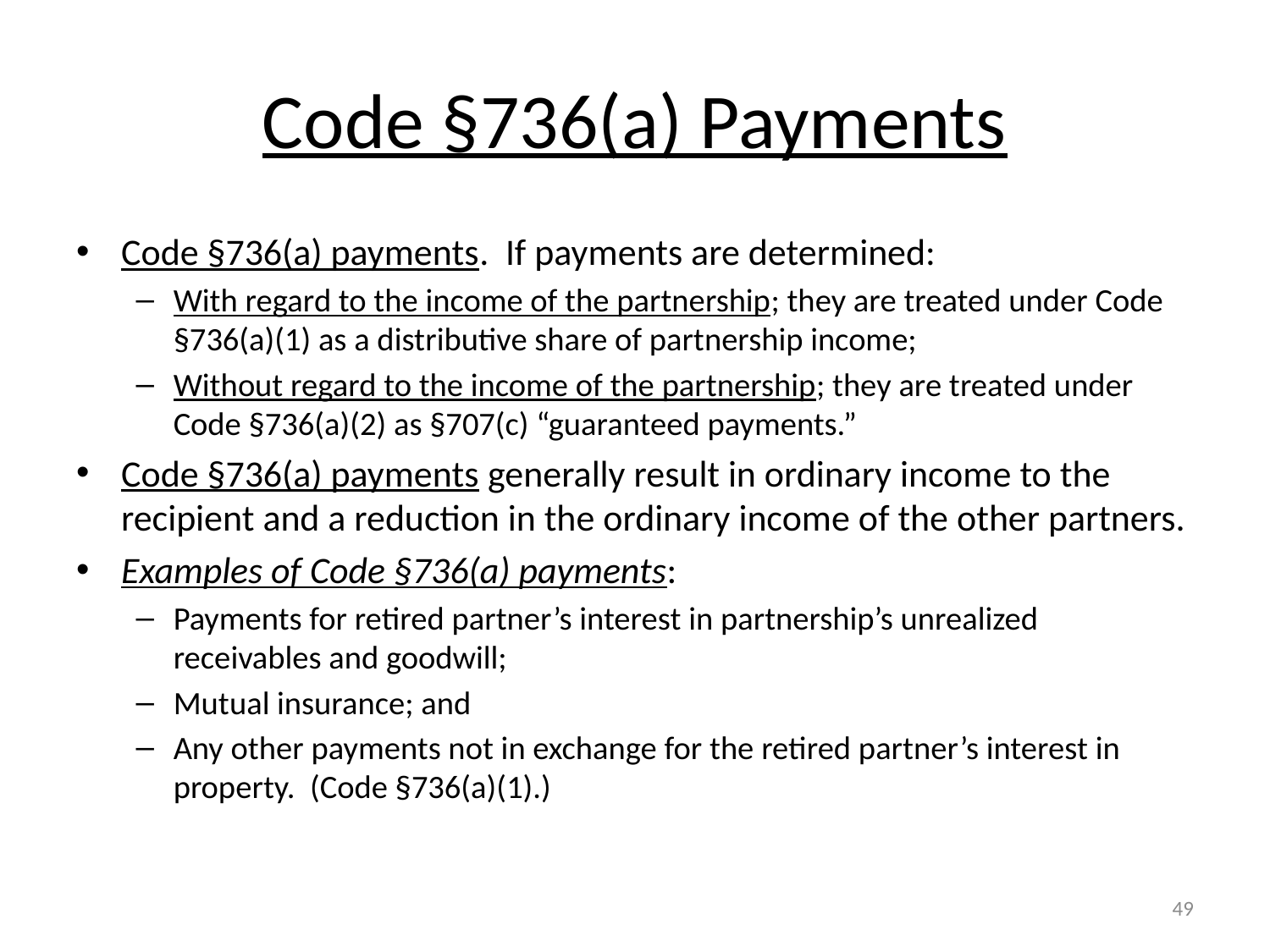

# Code §736(a) Payments
Code §736(a) payments.  If payments are determined:
With regard to the income of the partnership; they are treated under Code §736(a)(1) as a distributive share of partnership income;
Without regard to the income of the partnership; they are treated under Code §736(a)(2) as §707(c) “guaranteed payments.”
Code §736(a) payments generally result in ordinary income to the recipient and a reduction in the ordinary income of the other partners.
Examples of Code §736(a) payments:
Payments for retired partner’s interest in partnership’s unrealized receivables and goodwill;
Mutual insurance; and
Any other payments not in exchange for the retired partner’s interest in property.  (Code §736(a)(1).)

49